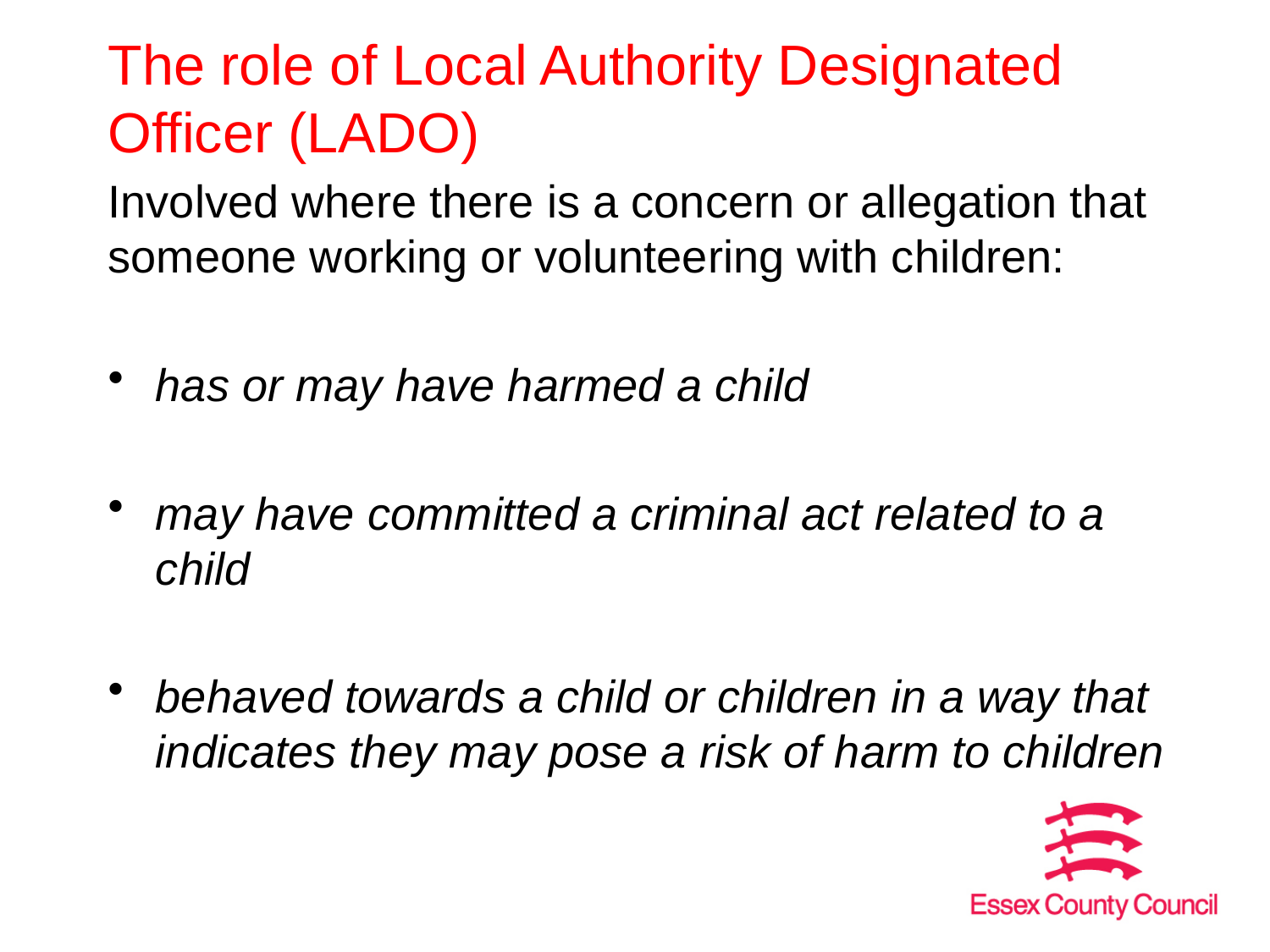

# The role of Local Authority Designated Officer (LADO)
Involved where there is a concern or allegation that someone working or volunteering with children:

has or may have harmed a child

may have committed a criminal act related to a child

behaved towards a child or children in a way that indicates they may pose a risk of harm to children